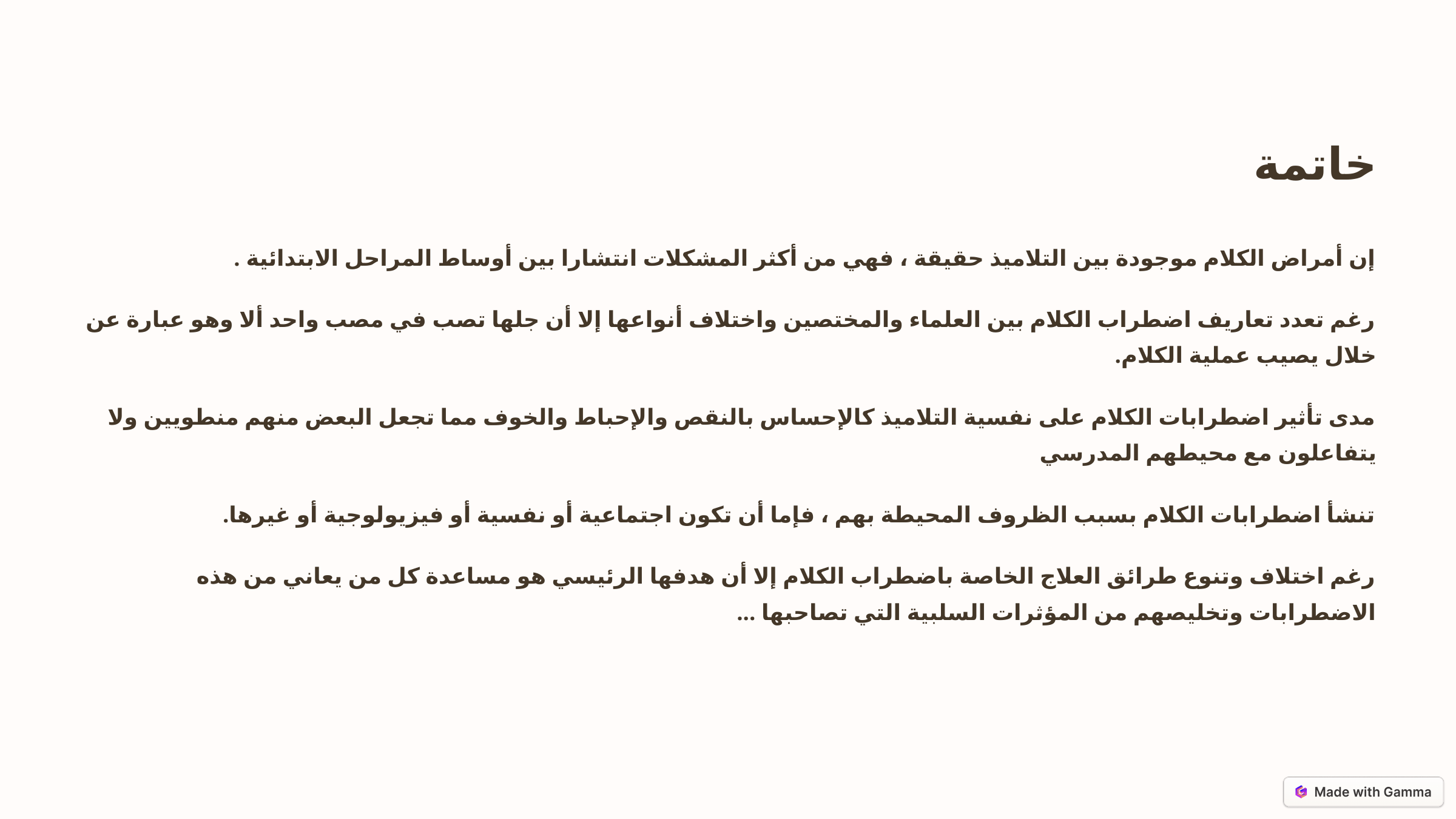

خاتمة
إن أمراض الكلام موجودة بين التلاميذ حقيقة ، فهي من أكثر المشكلات انتشارا بين أوساط المراحل الابتدائية .
رغم تعدد تعاريف اضطراب الكلام بين العلماء والمختصين واختلاف أنواعها إلا أن جلها تصب في مصب واحد ألا وهو عبارة عن خلال يصيب عملية الكلام.
مدى تأثير اضطرابات الكلام على نفسية التلاميذ كالإحساس بالنقص والإحباط والخوف مما تجعل البعض منهم منطويين ولا يتفاعلون مع محيطهم المدرسي
تنشأ اضطرابات الكلام بسبب الظروف المحيطة بهم ، فإما أن تكون اجتماعية أو نفسية أو فيزيولوجية أو غيرها.
رغم اختلاف وتنوع طرائق العلاج الخاصة باضطراب الكلام إلا أن هدفها الرئيسي هو مساعدة كل من يعاني من هذه الاضطرابات وتخليصهم من المؤثرات السلبية التي تصاحبها ...